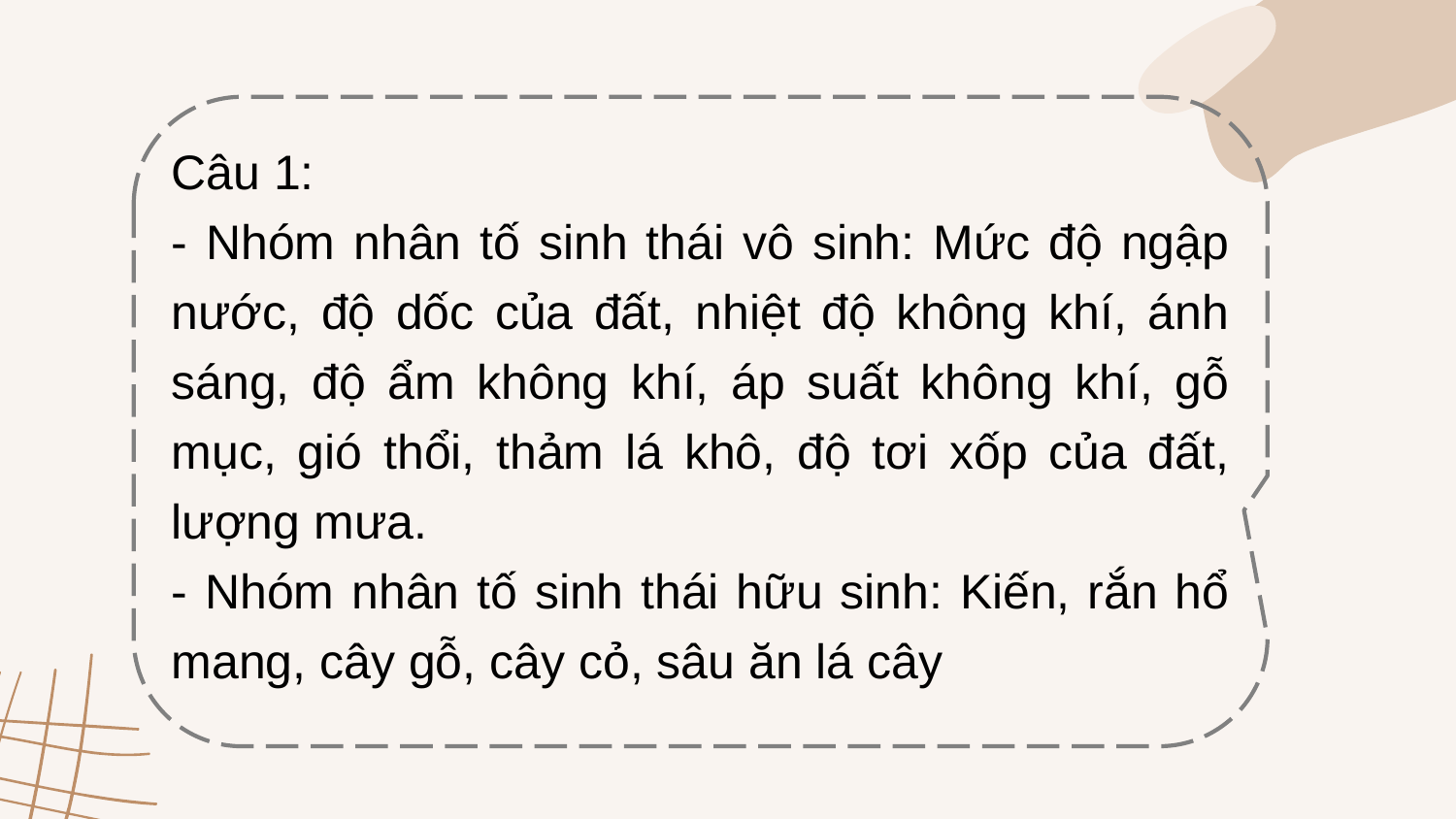

Câu 1:
- Nhóm nhân tố sinh thái vô sinh: Mức độ ngập nước, độ dốc của đất, nhiệt độ không khí, ánh sáng, độ ẩm không khí, áp suất không khí, gỗ mục, gió thổi, thảm lá khô, độ tơi xốp của đất, lượng mưa.
- Nhóm nhân tố sinh thái hữu sinh: Kiến, rắn hổ mang, cây gỗ, cây cỏ, sâu ăn lá cây